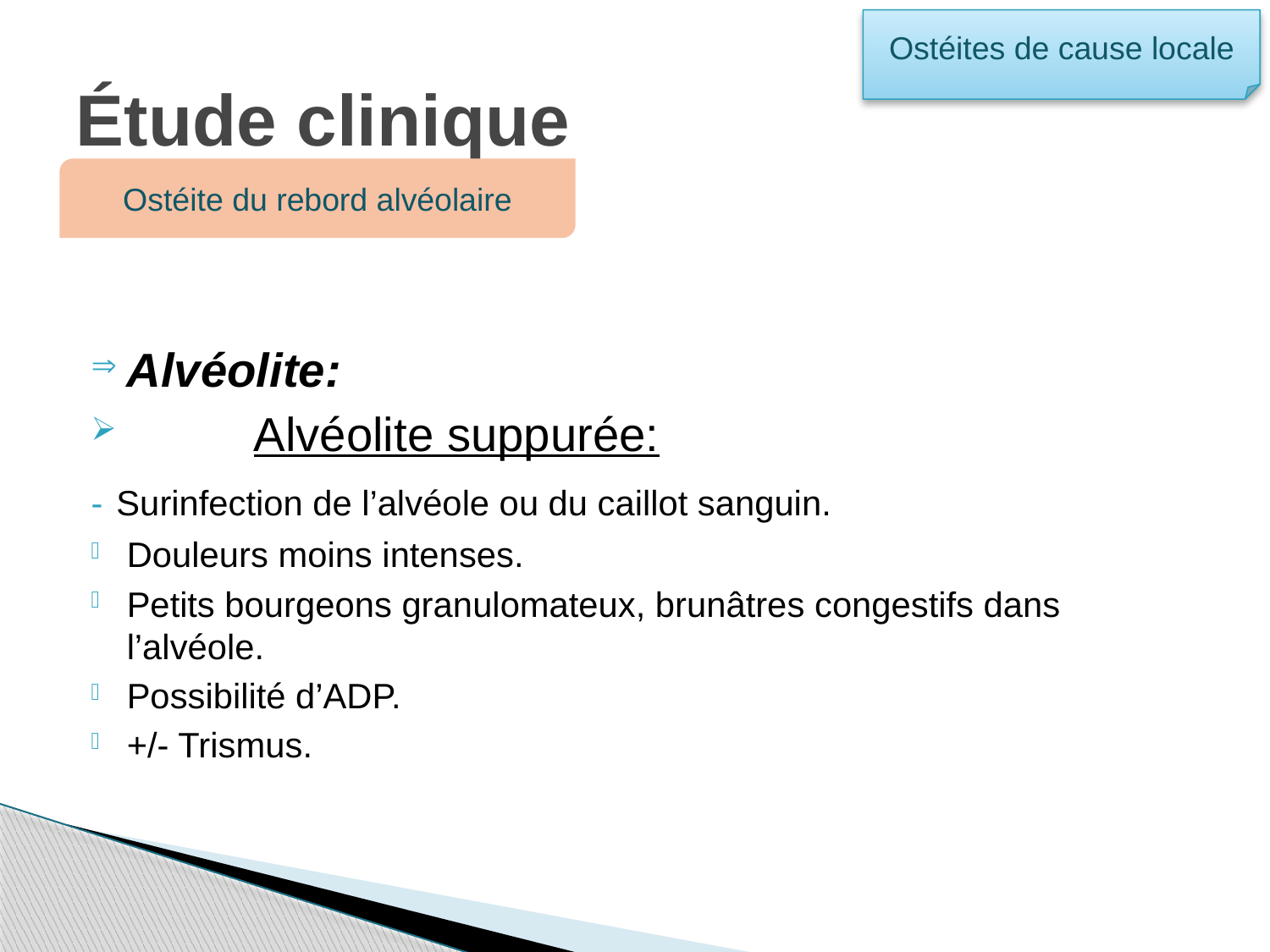

Ostéites de cause locale
# Étude clinique
Ostéite du rebord alvéolaire
Alvéolite:
	Alvéolite suppurée:
- Surinfection de l’alvéole ou du caillot sanguin.
Douleurs moins intenses.
Petits bourgeons granulomateux, brunâtres congestifs dans l’alvéole.
Possibilité d’ADP.
+/- Trismus.